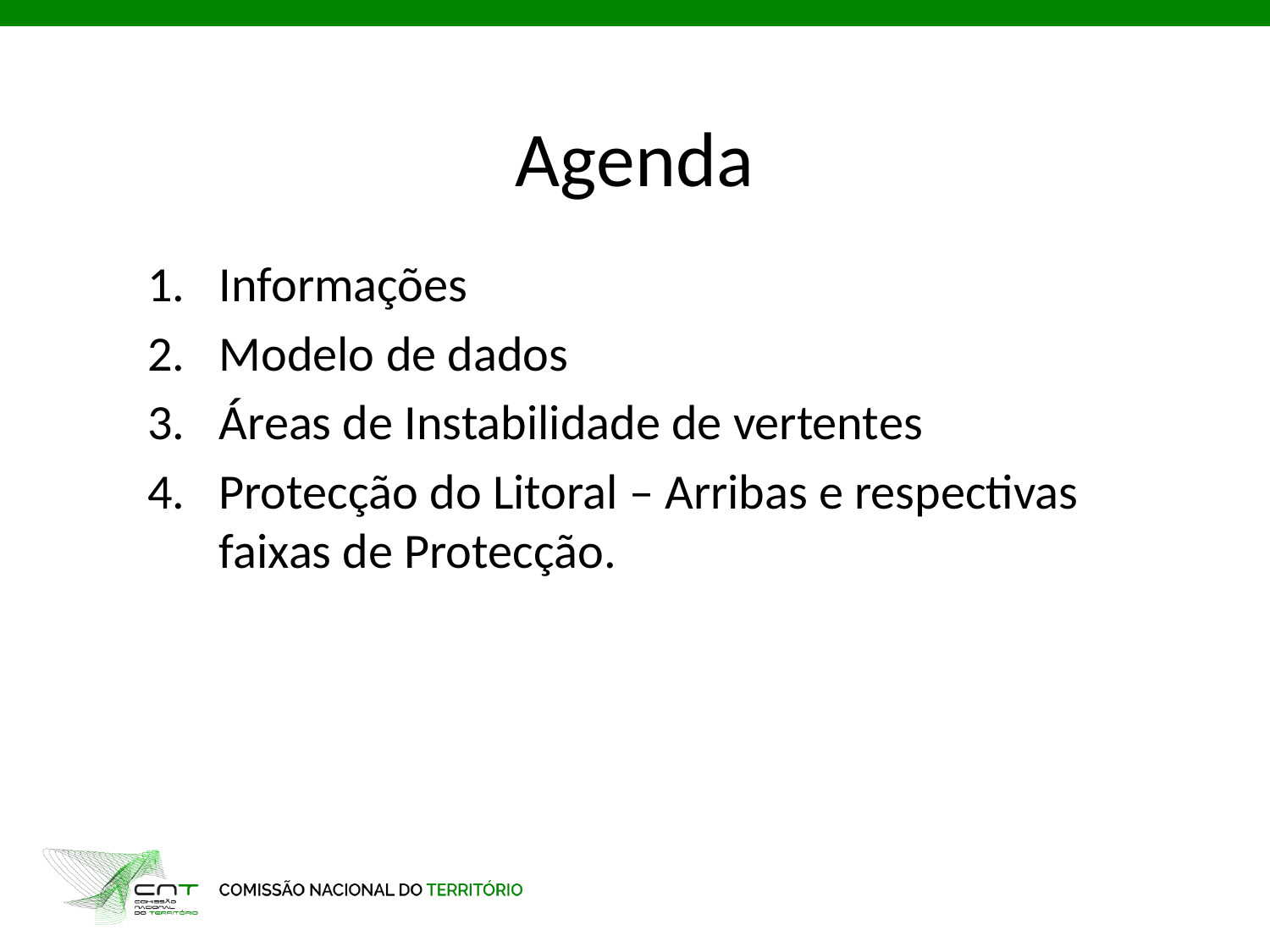

# Agenda
Informações
Modelo de dados
Áreas de Instabilidade de vertentes
Protecção do Litoral – Arribas e respectivas faixas de Protecção.